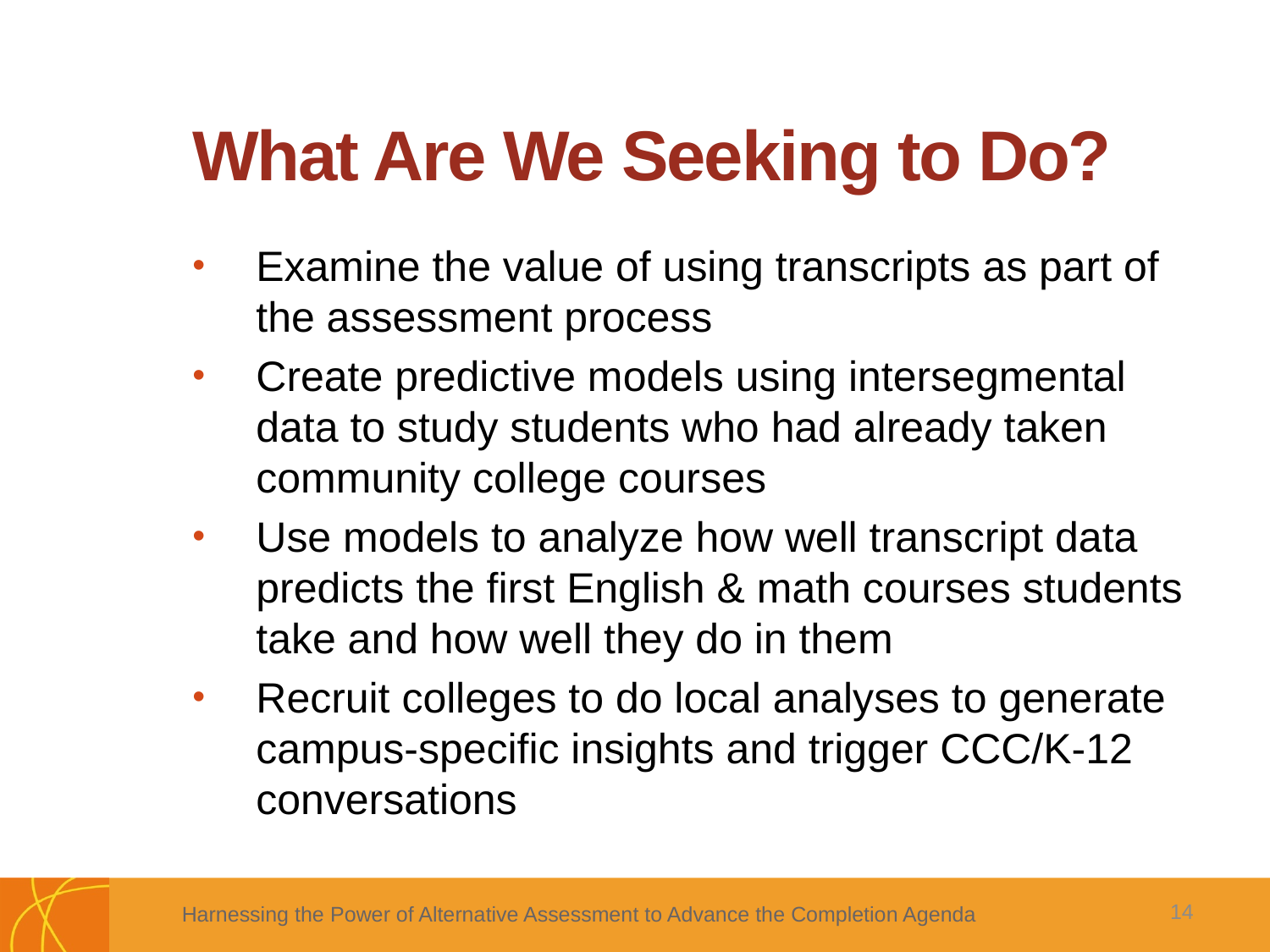

# What Are We Seeking to Do?
Examine the value of using transcripts as part of the assessment process
Create predictive models using intersegmental data to study students who had already taken community college courses
Use models to analyze how well transcript data predicts the first English & math courses students take and how well they do in them
Recruit colleges to do local analyses to generate campus-specific insights and trigger CCC/K-12 conversations

14
Harnessing the Power of Alternative Assessment to Advance the Completion Agenda